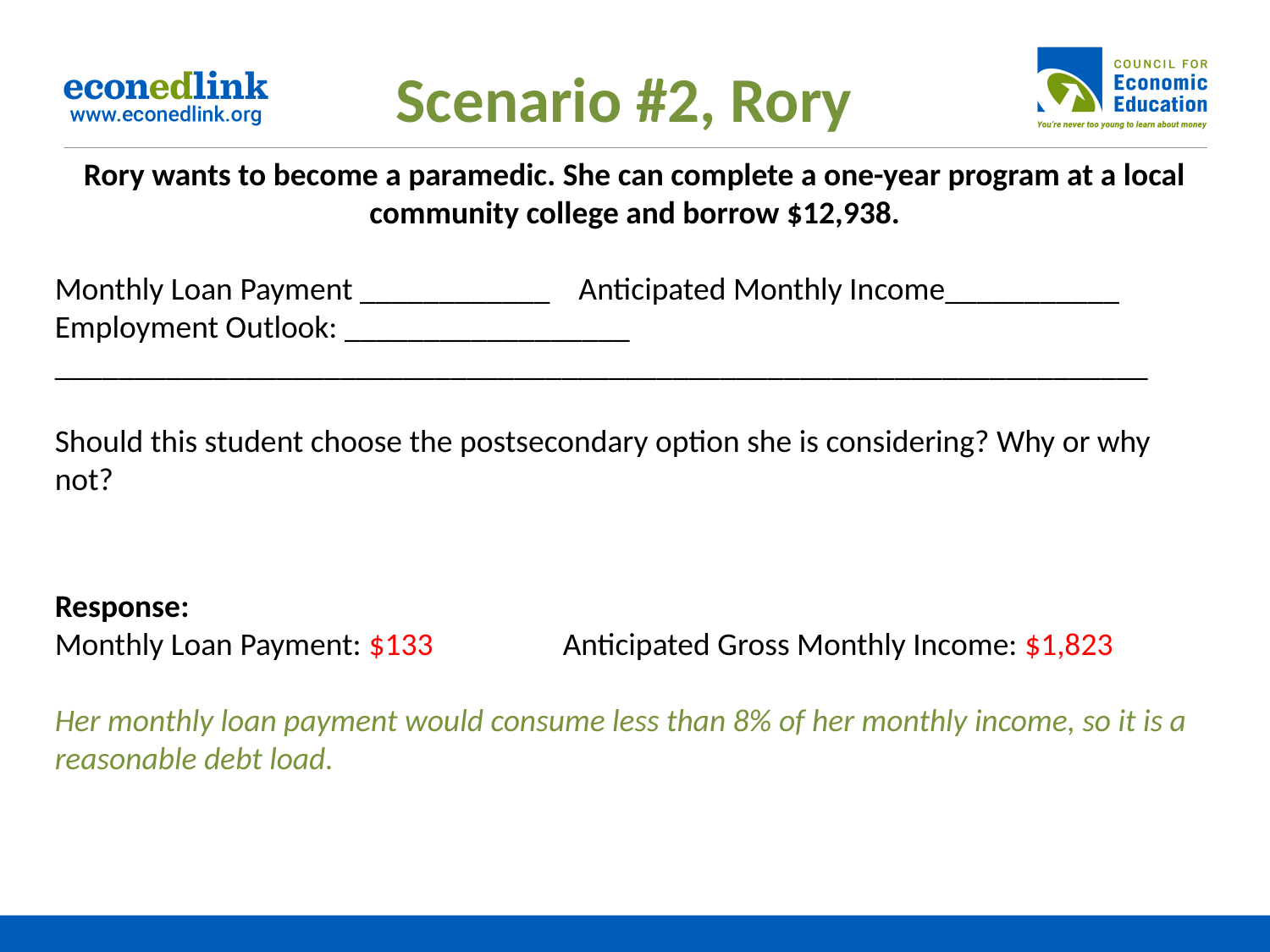

Scenario #2, Rory
Rory wants to become a paramedic. She can complete a one-year program at a local community college and borrow $12,938.

Monthly Loan Payment ____________    Anticipated Monthly Income___________
Employment Outlook: __________________
_____________________________________________________________________

Should this student choose the postsecondary option she is considering? Why or why not?

Response:
Monthly Loan Payment: $133		Anticipated Gross Monthly Income: $1,823

Her monthly loan payment would consume less than 8% of her monthly income, so it is a reasonable debt load.